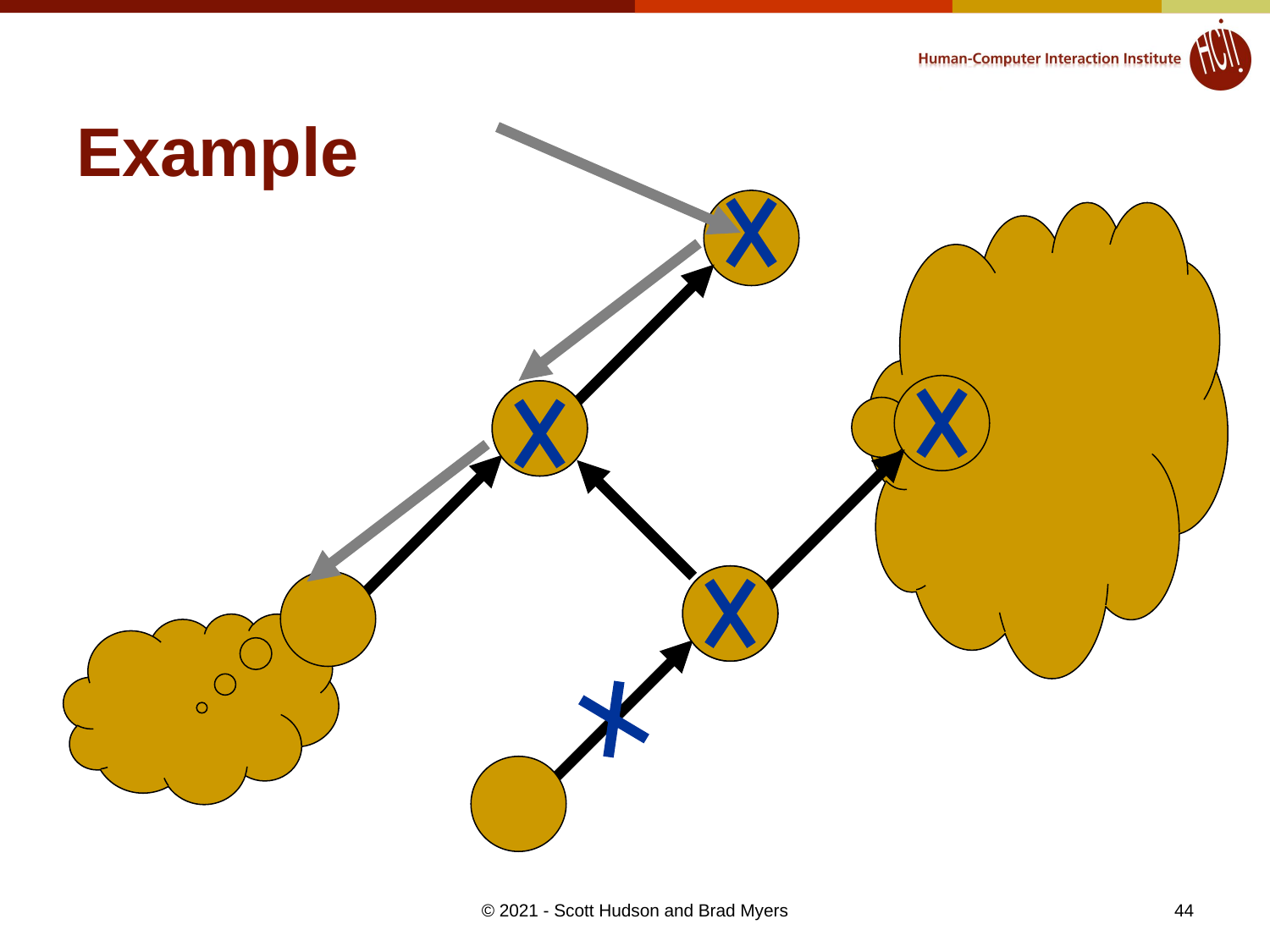

# Example

44
© 2021 - Scott Hudson and Brad Myers